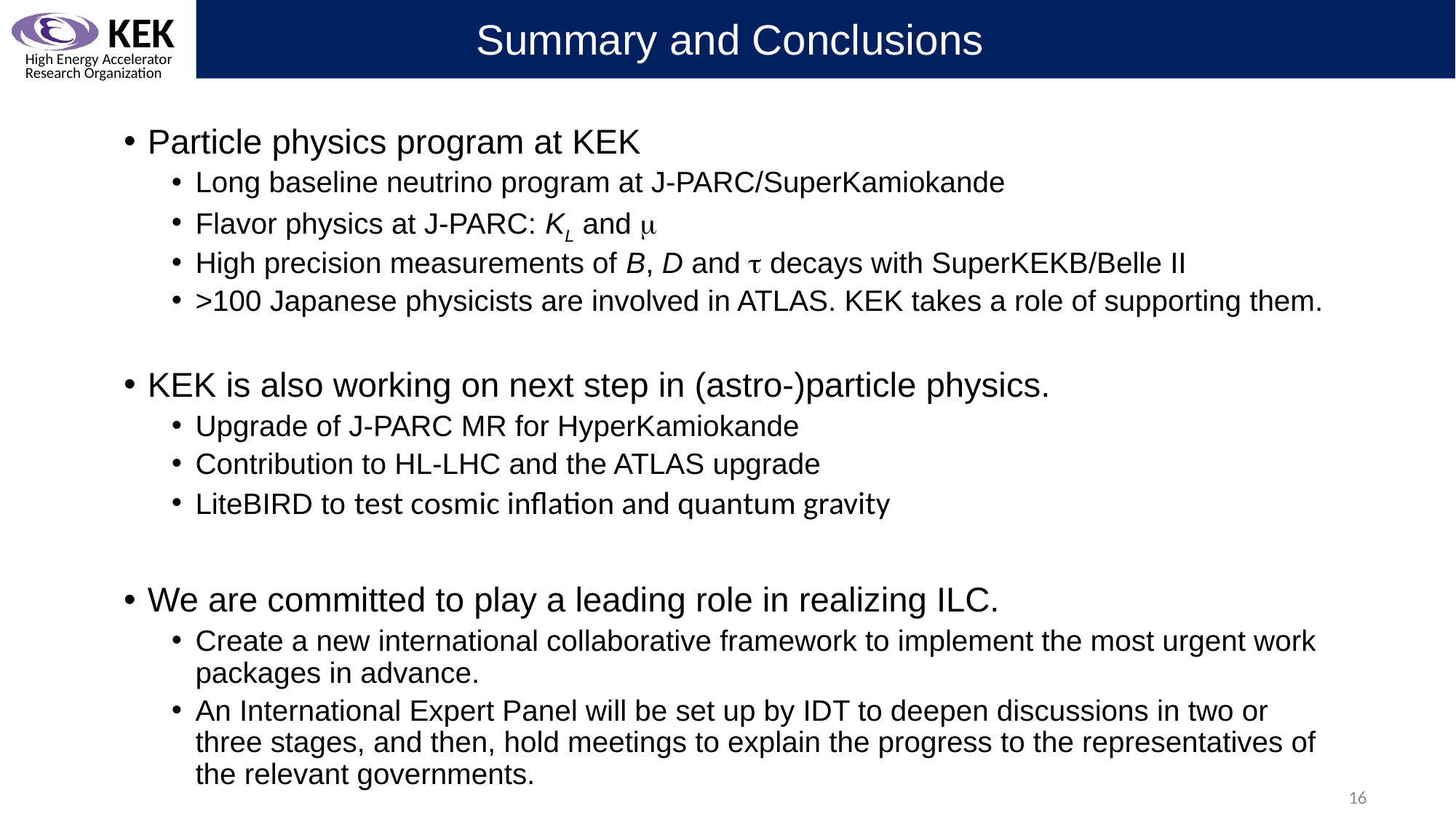

Summary and Conclusions
Particle physics program at KEK
Long baseline neutrino program at J-PARC/SuperKamiokande
Flavor physics at J-PARC: KL and μ
High precision measurements of B, D and τ decays with SuperKEKB/Belle II
>100 Japanese physicists are involved in ATLAS. KEK takes a role of supporting them.

KEK is also working on next step in (astro-)particle physics.
Upgrade of J-PARC MR for HyperKamiokande
Contribution to HL-LHC and the ATLAS upgrade
LiteBIRD to test cosmic inflation and quantum gravity

We are committed to play a leading role in realizing ILC.
Create a new international collaborative framework to implement the most urgent work packages in advance.
An International Expert Panel will be set up by IDT to deepen discussions in two or three stages, and then, hold meetings to explain the progress to the representatives of the relevant governments.

16